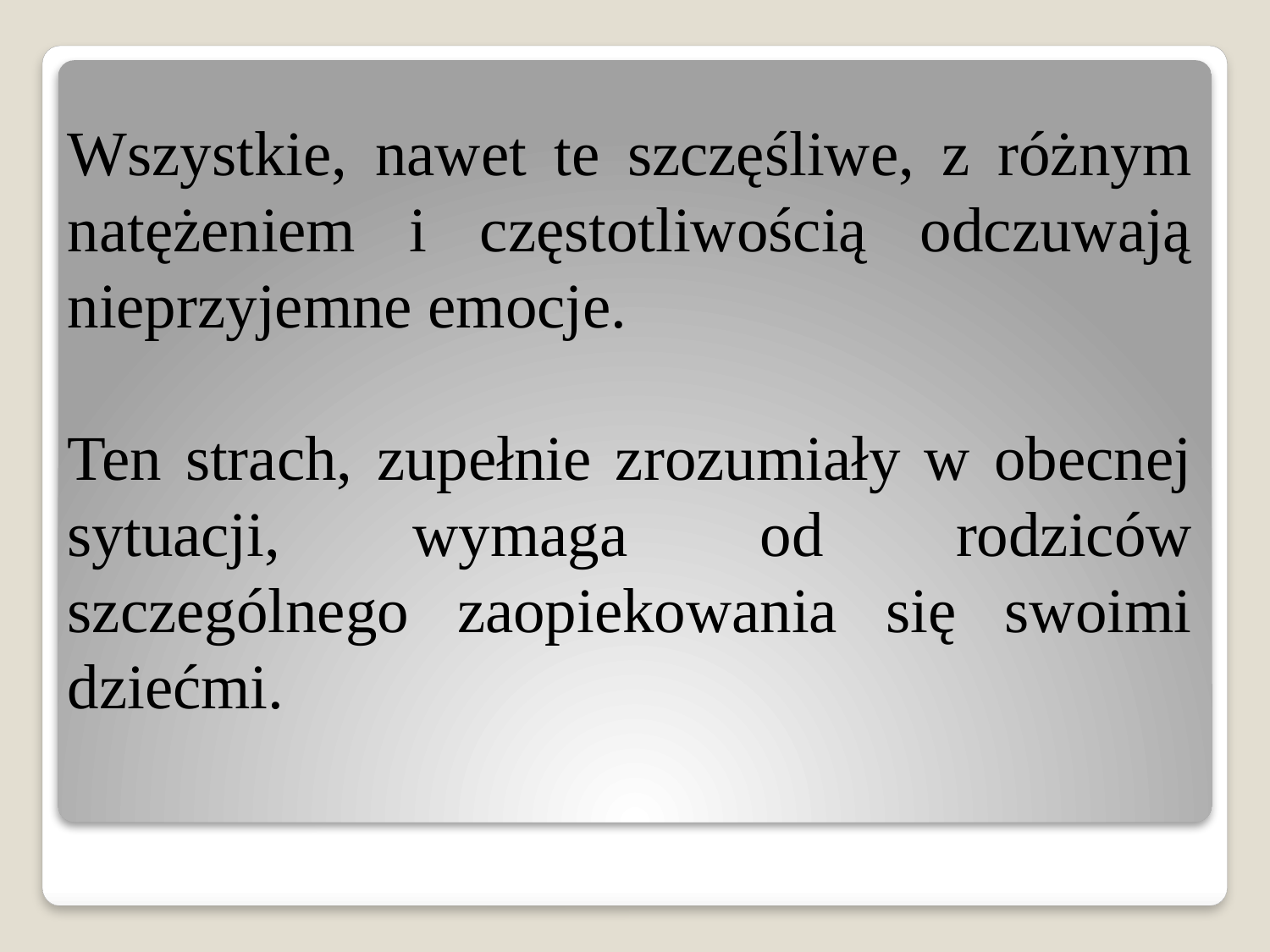

Wszystkie, nawet te szczęśliwe, z różnym natężeniem i częstotliwością odczuwają nieprzyjemne emocje.
 
Ten strach, zupełnie zrozumiały w obecnej sytuacji, wymaga od rodziców szczególnego zaopiekowania się swoimi dziećmi.